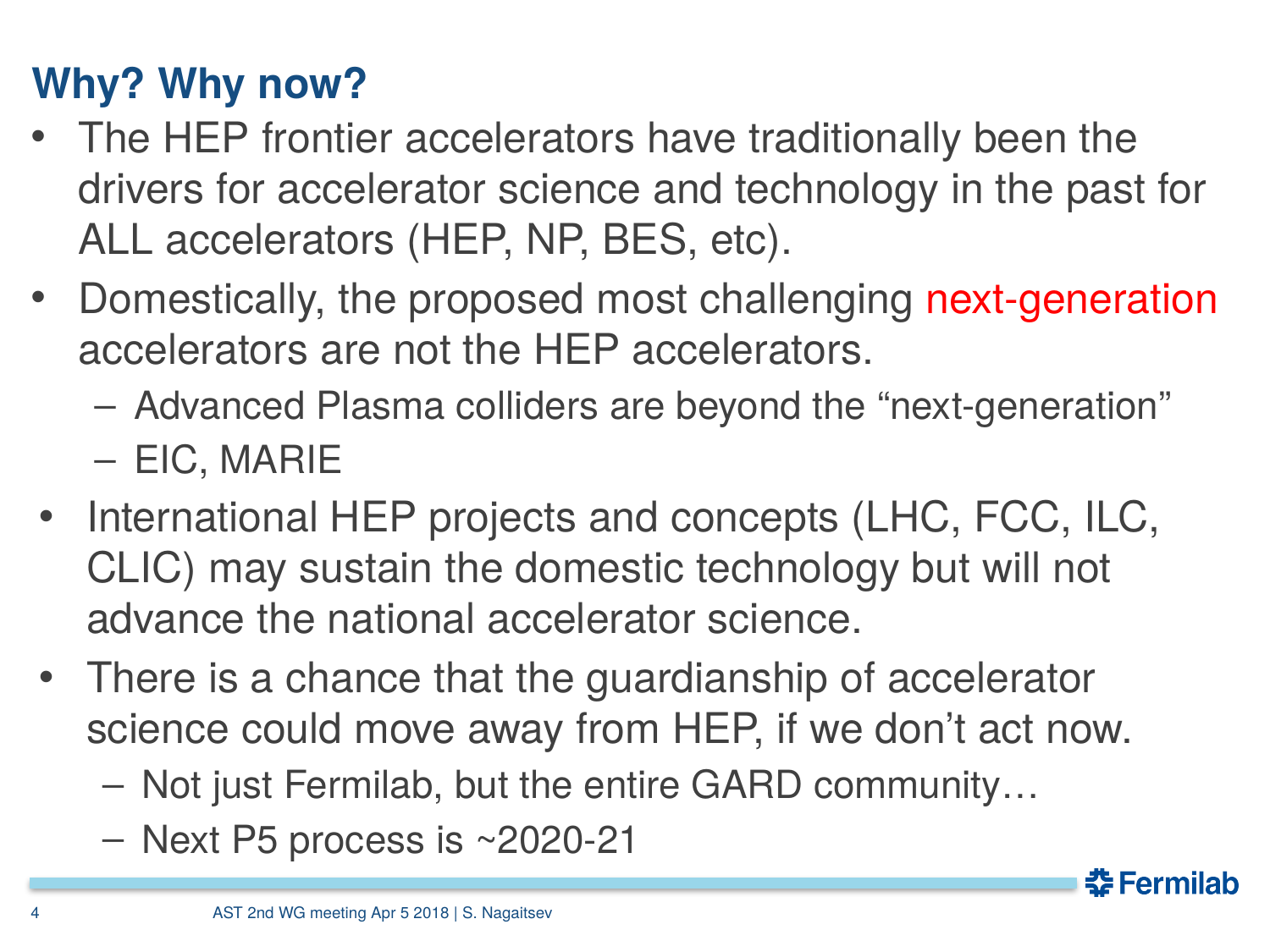

# Why? Why now?
The HEP frontier accelerators have traditionally been the drivers for accelerator science and technology in the past for ALL accelerators (HEP, NP, BES, etc).
Domestically, the proposed most challenging next-generation accelerators are not the HEP accelerators.
Advanced Plasma colliders are beyond the “next-generation”
EIC, MARIE
International HEP projects and concepts (LHC, FCC, ILC, CLIC) may sustain the domestic technology but will not advance the national accelerator science.
There is a chance that the guardianship of accelerator science could move away from HEP, if we don’t act now.
Not just Fermilab, but the entire GARD community…
Next P5 process is ~2020-21
4
AST 2nd WG meeting Apr 5 2018 | S. Nagaitsev